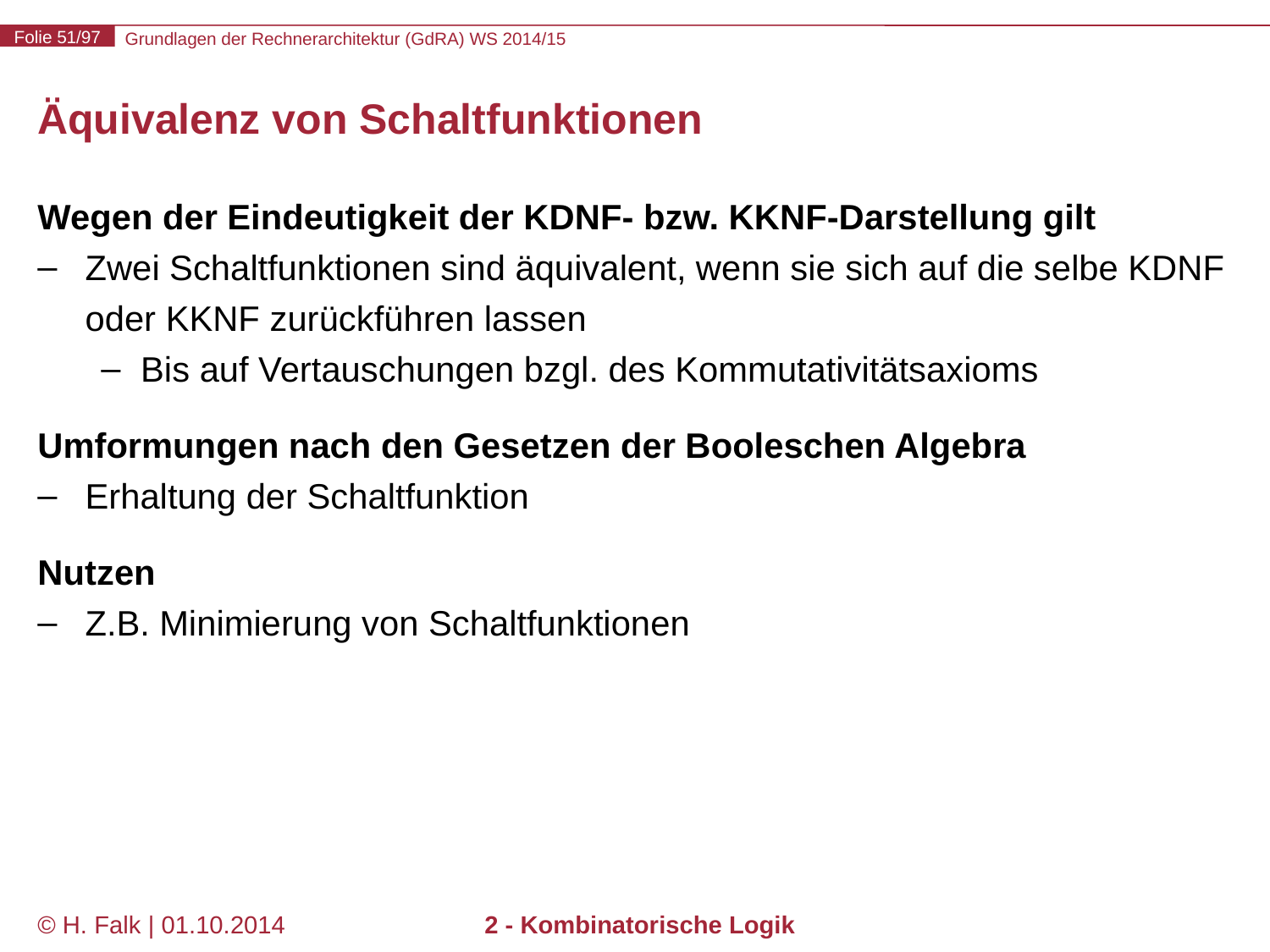

# Äquivalenz von Schaltfunktionen
Wegen der Eindeutigkeit der KDNF- bzw. KKNF-Darstellung gilt
Zwei Schaltfunktionen sind äquivalent, wenn sie sich auf die selbe KDNF oder KKNF zurückführen lassen
Bis auf Vertauschungen bzgl. des Kommutativitätsaxioms

Umformungen nach den Gesetzen der Booleschen Algebra
Erhaltung der Schaltfunktion

Nutzen
Z.B. Minimierung von Schaltfunktionen

© H. Falk | 01.10.2014
2 - Kombinatorische Logik